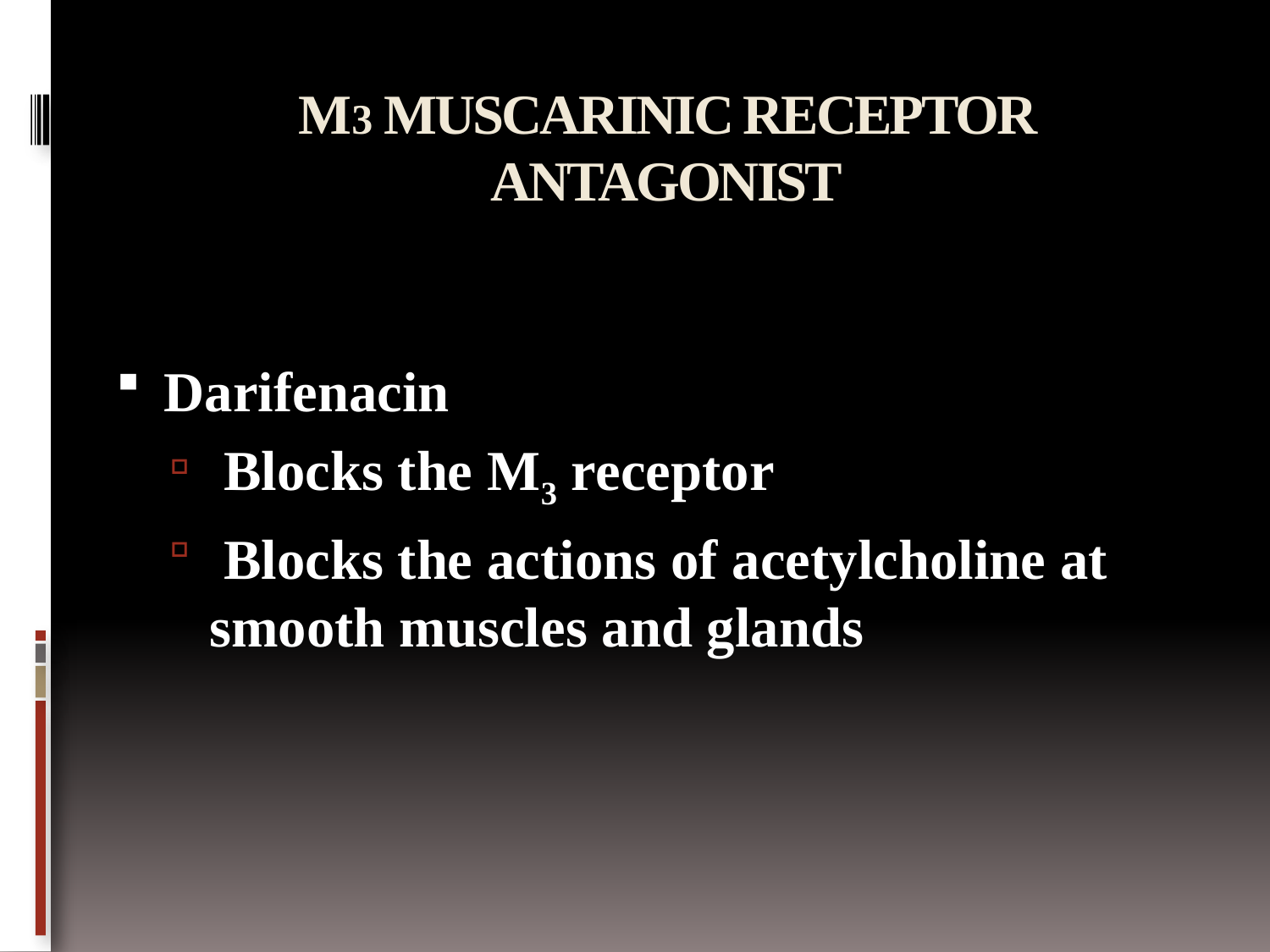

# M3 MUSCARINIC RECEPTOR ANTAGONIST
Darifenacin
 Blocks the M3 receptor
 Blocks the actions of acetylcholine at smooth muscles and glands